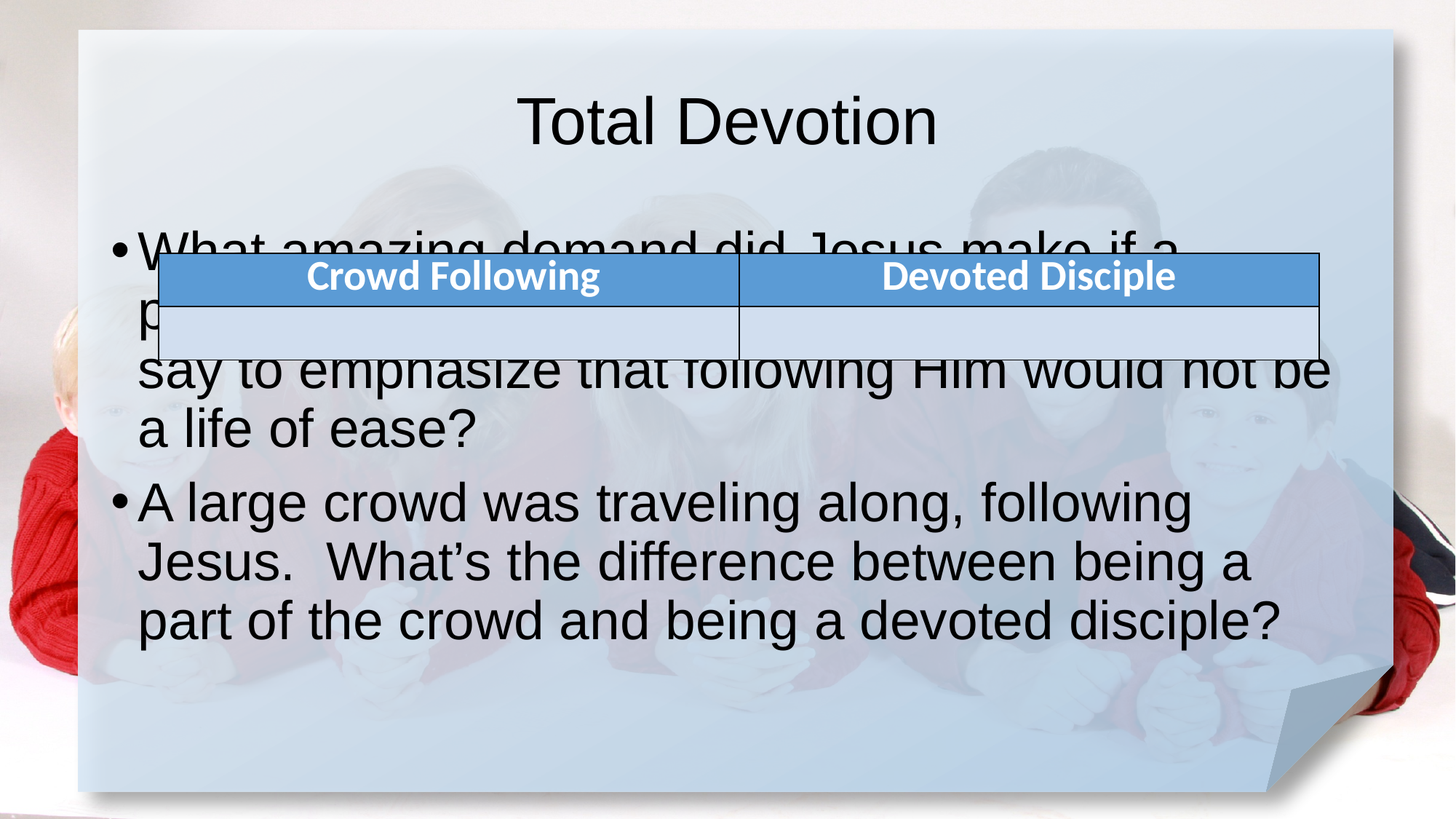

# Total Devotion
What amazing demand did Jesus make if a person were to be His disciple? What did Jesus say to emphasize that following Him would not be a life of ease?
A large crowd was traveling along, following Jesus.  What’s the difference between being a part of the crowd and being a devoted disciple?

| Crowd Following | Devoted Disciple |
| --- | --- |
|  |  |